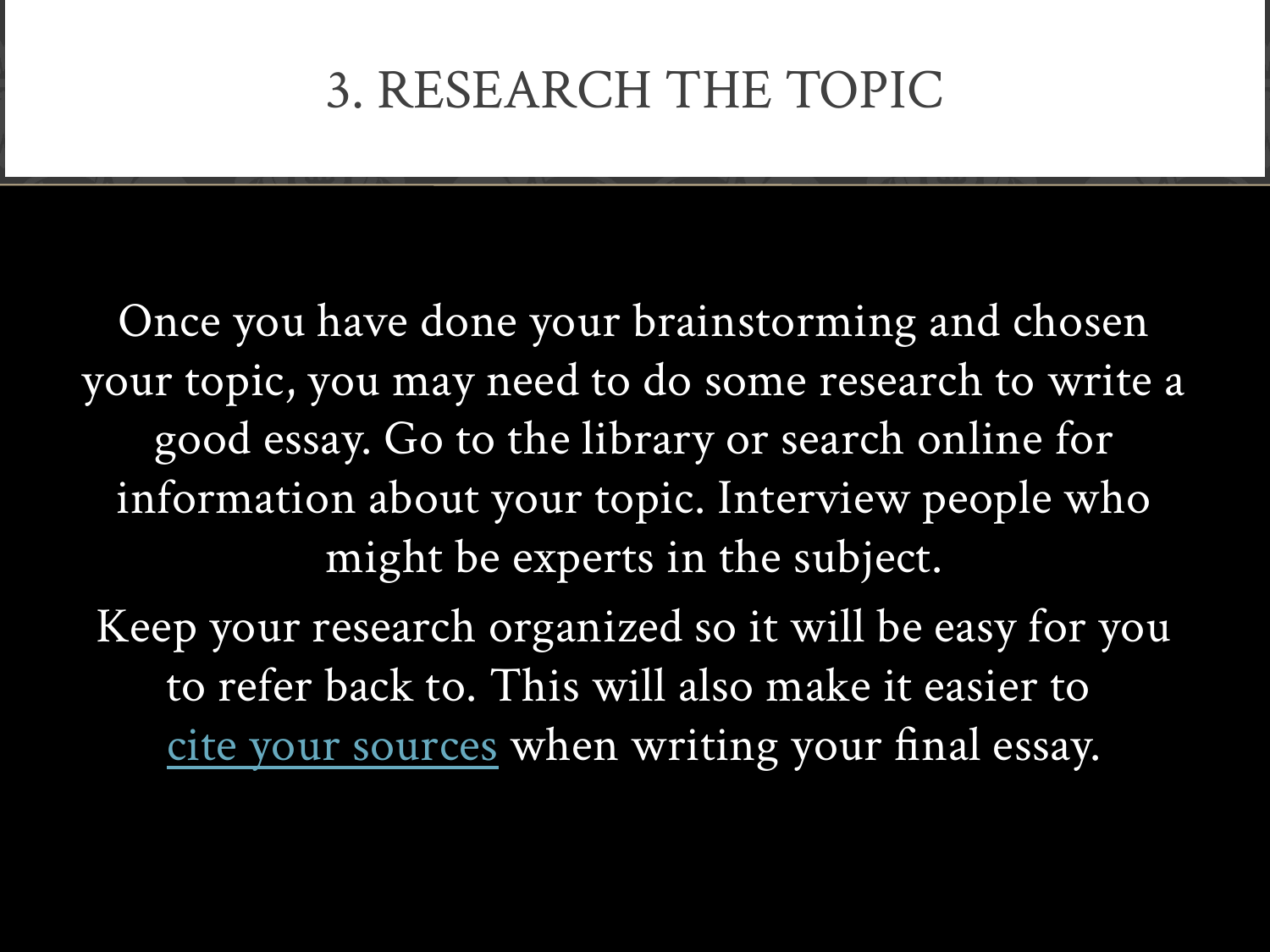

# 3. Research the Topic
Once you have done your brainstorming and chosen your topic, you may need to do some research to write a good essay. Go to the library or search online for information about your topic. Interview people who might be experts in the subject.
Keep your research organized so it will be easy for you to refer back to. This will also make it easier to cite your sources when writing your final essay.